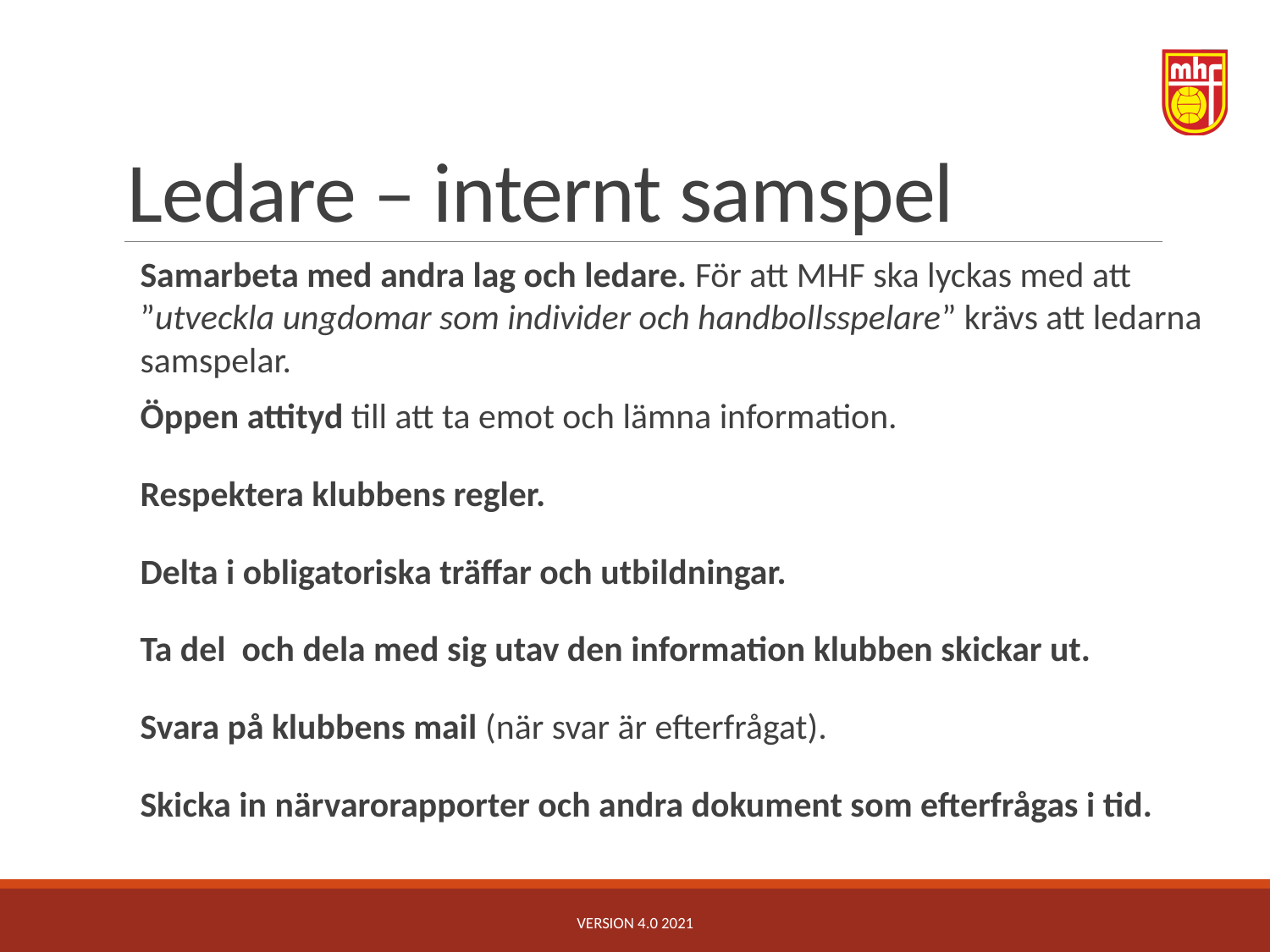

# Ledare – internt samspel
Samarbeta med andra lag och ledare. För att MHF ska lyckas med att ”utveckla ungdomar som individer och handbollsspelare” krävs att ledarna samspelar.
Öppen attityd till att ta emot och lämna information.
Respektera klubbens regler.
Delta i obligatoriska träffar och utbildningar.
Ta del  och dela med sig utav den information klubben skickar ut.
Svara på klubbens mail (när svar är efterfrågat).
Skicka in närvarorapporter och andra dokument som efterfrågas i tid.
Version 4.0 2021